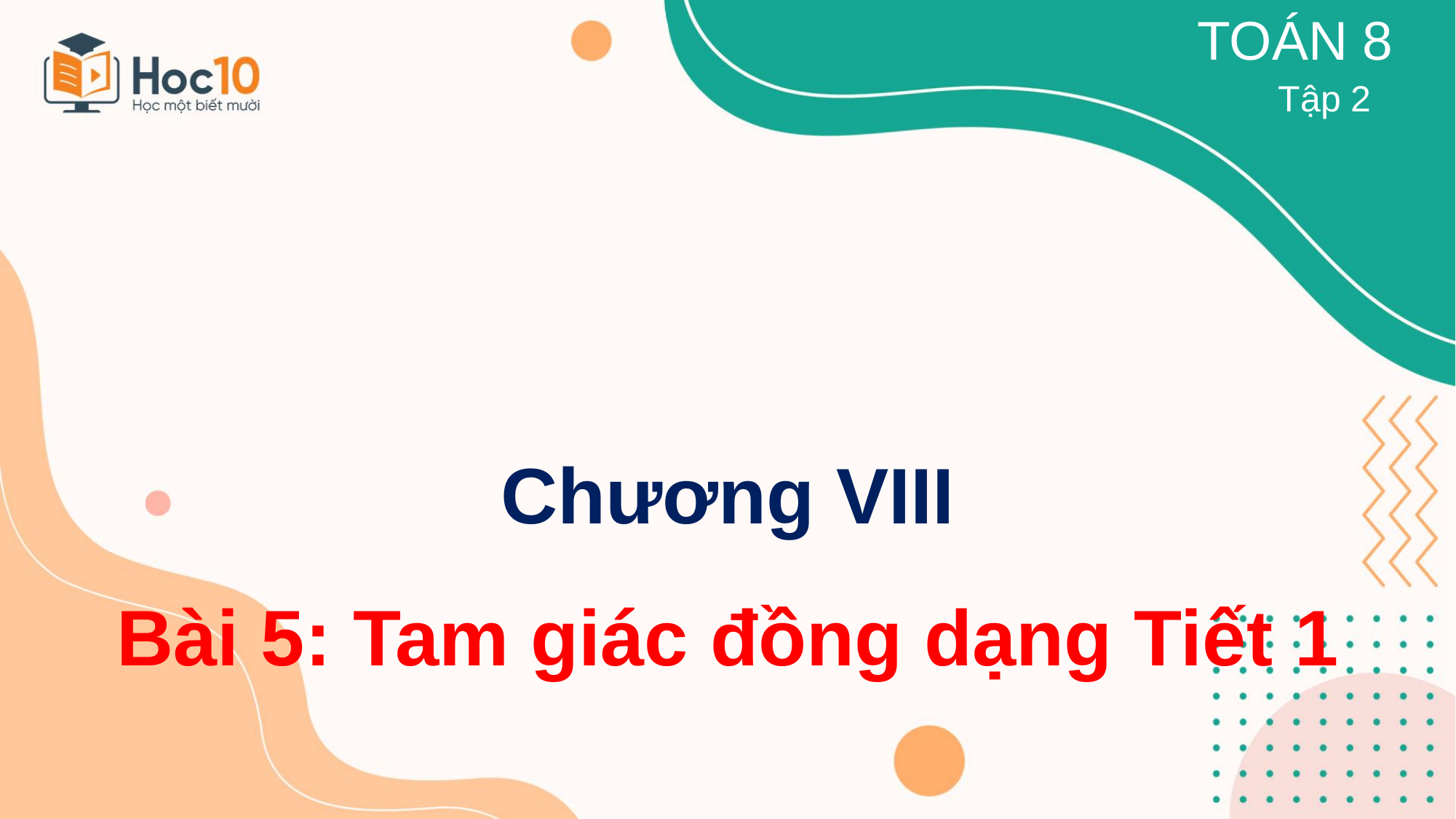

TOÁN 8
Tập 2
Chương VIII
Bài 5: Tam giác đồng dạng Tiết 1